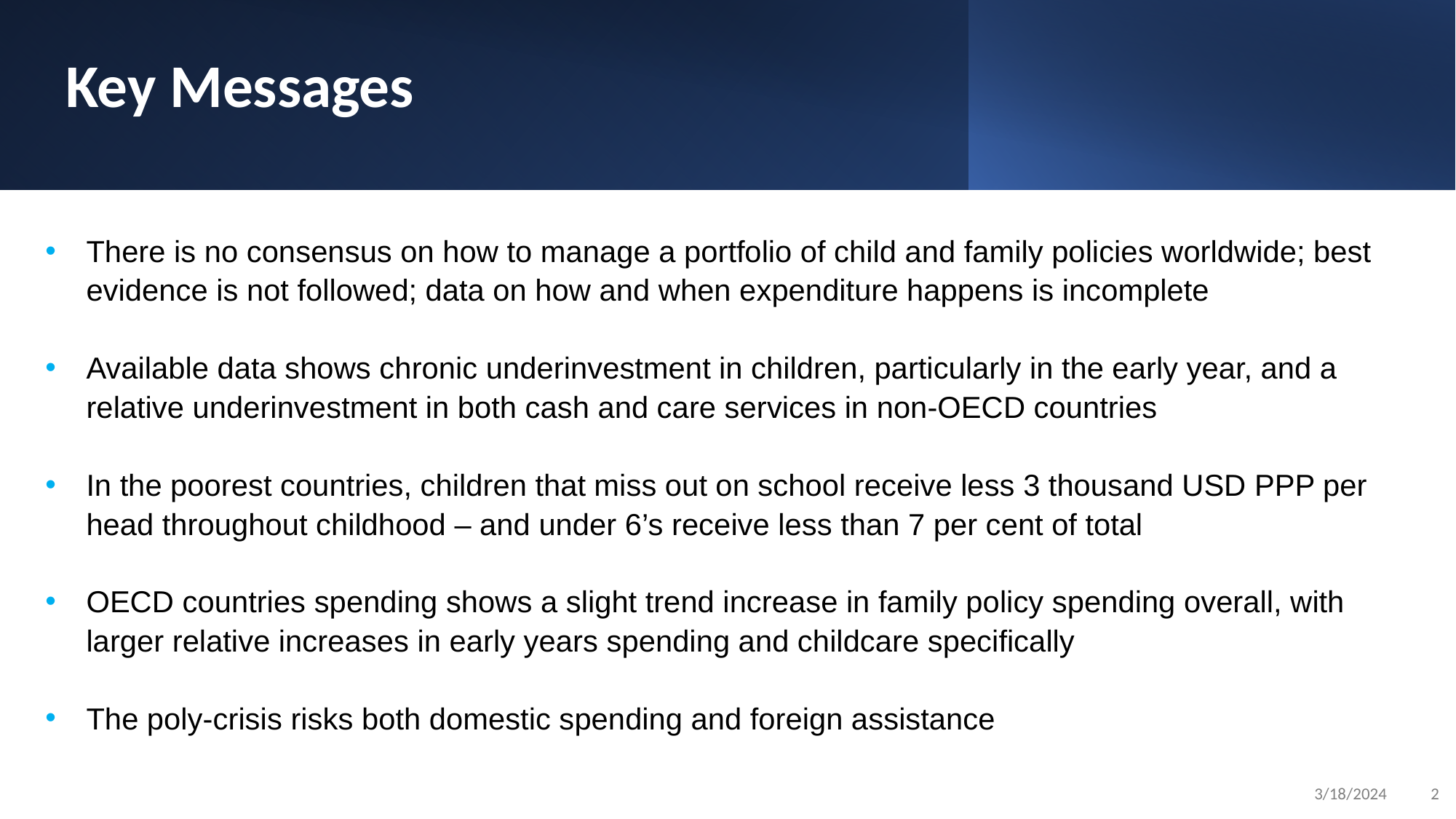

Key Messages

There is no consensus on how to manage a portfolio of child and family policies worldwide; best evidence is not followed; data on how and when expenditure happens is incomplete

Available data shows chronic underinvestment in children, particularly in the early year, and a relative underinvestment in both cash and care services in non-OECD countries

In the poorest countries, children that miss out on school receive less 3 thousand USD PPP per head throughout childhood – and under 6’s receive less than 7 per cent of total

OECD countries spending shows a slight trend increase in family policy spending overall, with larger relative increases in early years spending and childcare specifically

The poly-crisis risks both domestic spending and foreign assistance

3/18/2024
2